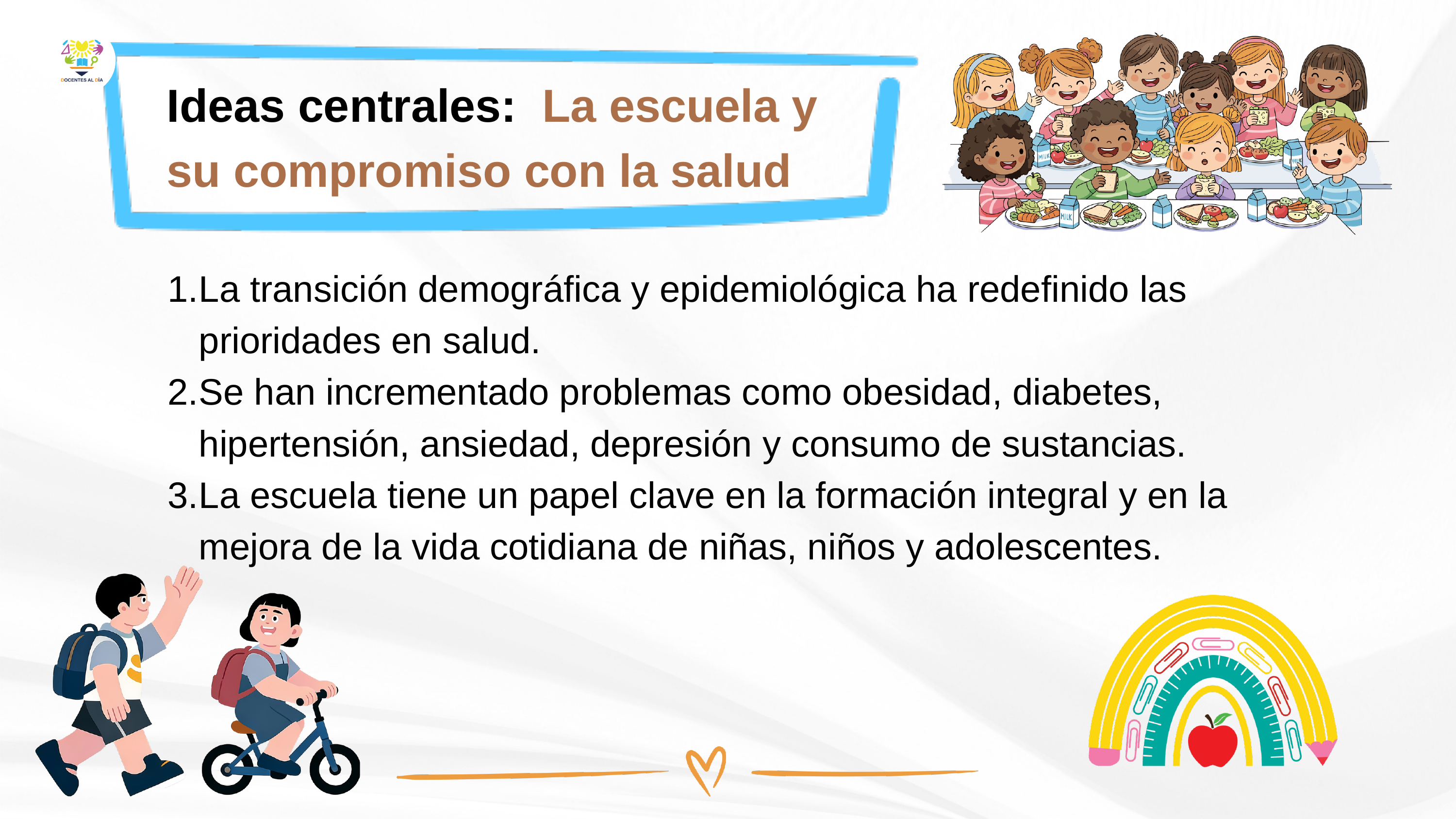

Ideas centrales:  La escuela y su compromiso con la salud
La transición demográfica y epidemiológica ha redefinido las prioridades en salud.
Se han incrementado problemas como obesidad, diabetes, hipertensión, ansiedad, depresión y consumo de sustancias.
La escuela tiene un papel clave en la formación integral y en la mejora de la vida cotidiana de niñas, niños y adolescentes.